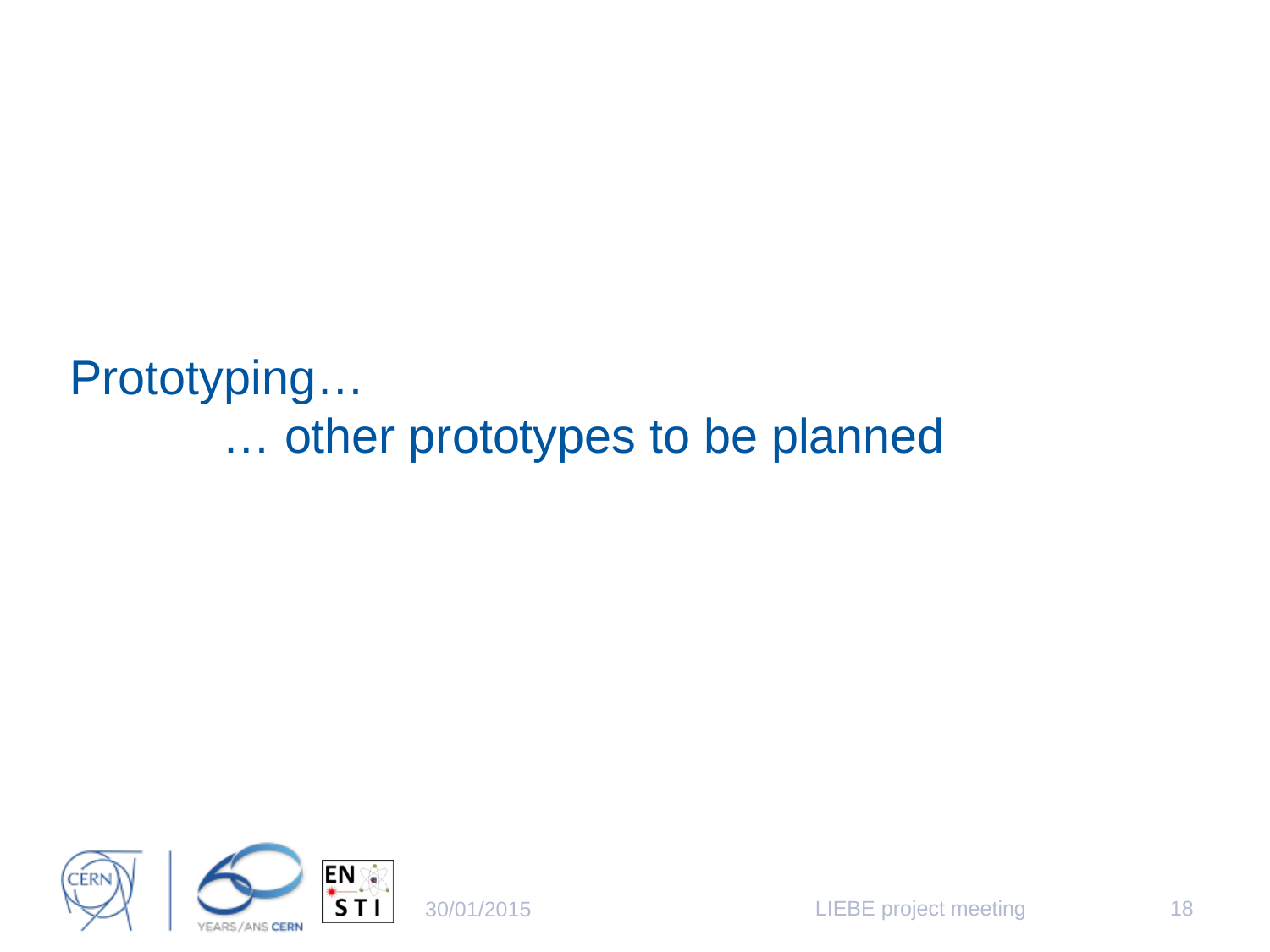

# Prototyping… … other prototypes to be planned
LIEBE project meeting
18
30/01/2015